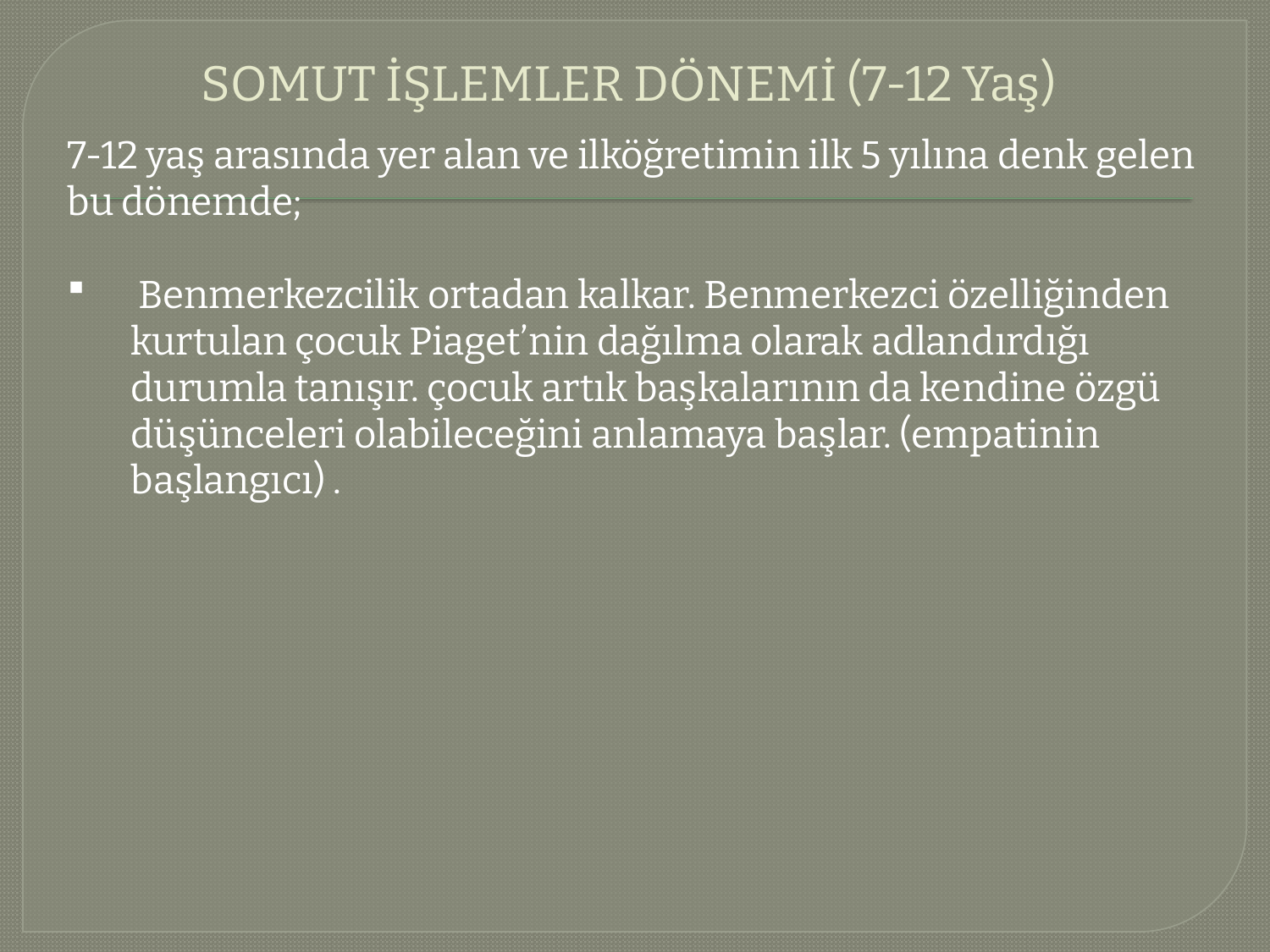

# SOMUT İŞLEMLER DÖNEMİ (7-12 Yaş)
7-12 yaş arasında yer alan ve ilköğretimin ilk 5 yılına denk gelen bu dönemde;

 Benmerkezcilik ortadan kalkar. Benmerkezci özelliğinden kurtulan çocuk Piaget’nin dağılma olarak adlandırdığı durumla tanışır. çocuk artık başkalarının da kendine özgü düşünceleri olabileceğini anlamaya başlar. (empatinin başlangıcı) .